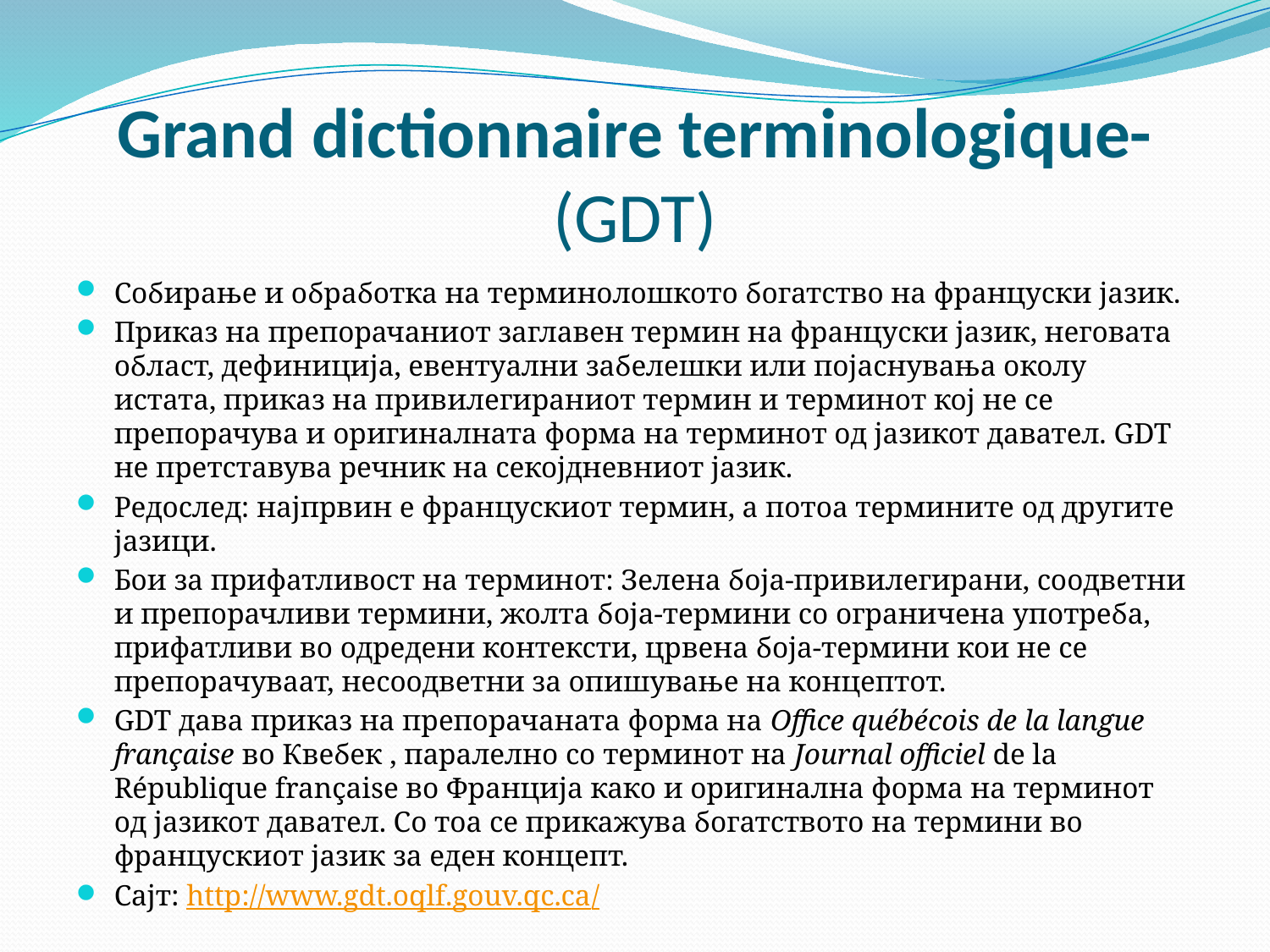

# Grand dictionnaire terminologique-(GDT)
Собирање и обработка на терминолошкото богатство на француски јазик.
Приказ на препорачаниот заглавен термин на француски јазик, неговата област, дефиниција, евентуални забелешки или појаснувања околу истата, приказ на привилегираниот термин и терминот кој не се препорачува и оригиналната форма на терминот од јазикот давател. GDT не претставува речник на секојдневниот јазик.
Редослед: најпрвин е францускиот термин, а потоа термините од другите јазици.
Бои за прифатливост на терминот: Зелена боја-привилегирани, соодветни и препорачливи термини, жолта боја-термини со ограничена употреба, прифатливи во одредени контексти, црвена боја-термини кои не се препорачуваат, несоодветни за опишување на концептот.
GDT дава приказ на препорачаната форма на Office québécois de la langue française во Квебек , паралелно со терминот на Journal officiel de la République française во Франција како и оригинална форма на терминот од јазикот давател. Со тоа се прикажува богатството на термини во францускиот јазик за еден концепт.
Сајт: http://www.gdt.oqlf.gouv.qc.ca/